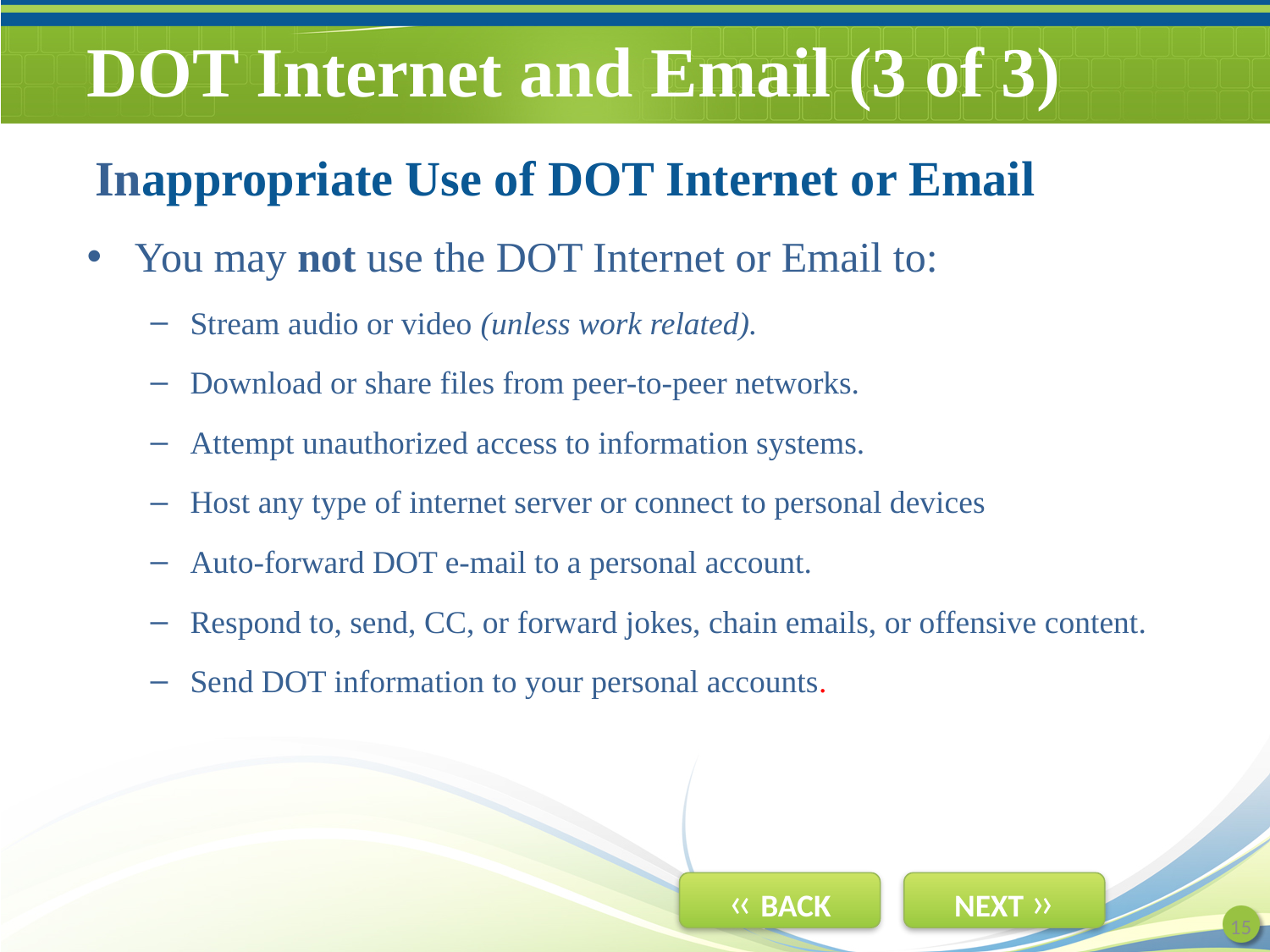

# DOT Internet and Email (3 of 3)
Inappropriate Use of DOT Internet or Email
You may not use the DOT Internet or Email to:
Stream audio or video (unless work related).
Download or share files from peer-to-peer networks.
Attempt unauthorized access to information systems.
Host any type of internet server or connect to personal devices
Auto-forward DOT e-mail to a personal account.
Respond to, send, CC, or forward jokes, chain emails, or offensive content.
Send DOT information to your personal accounts.

15